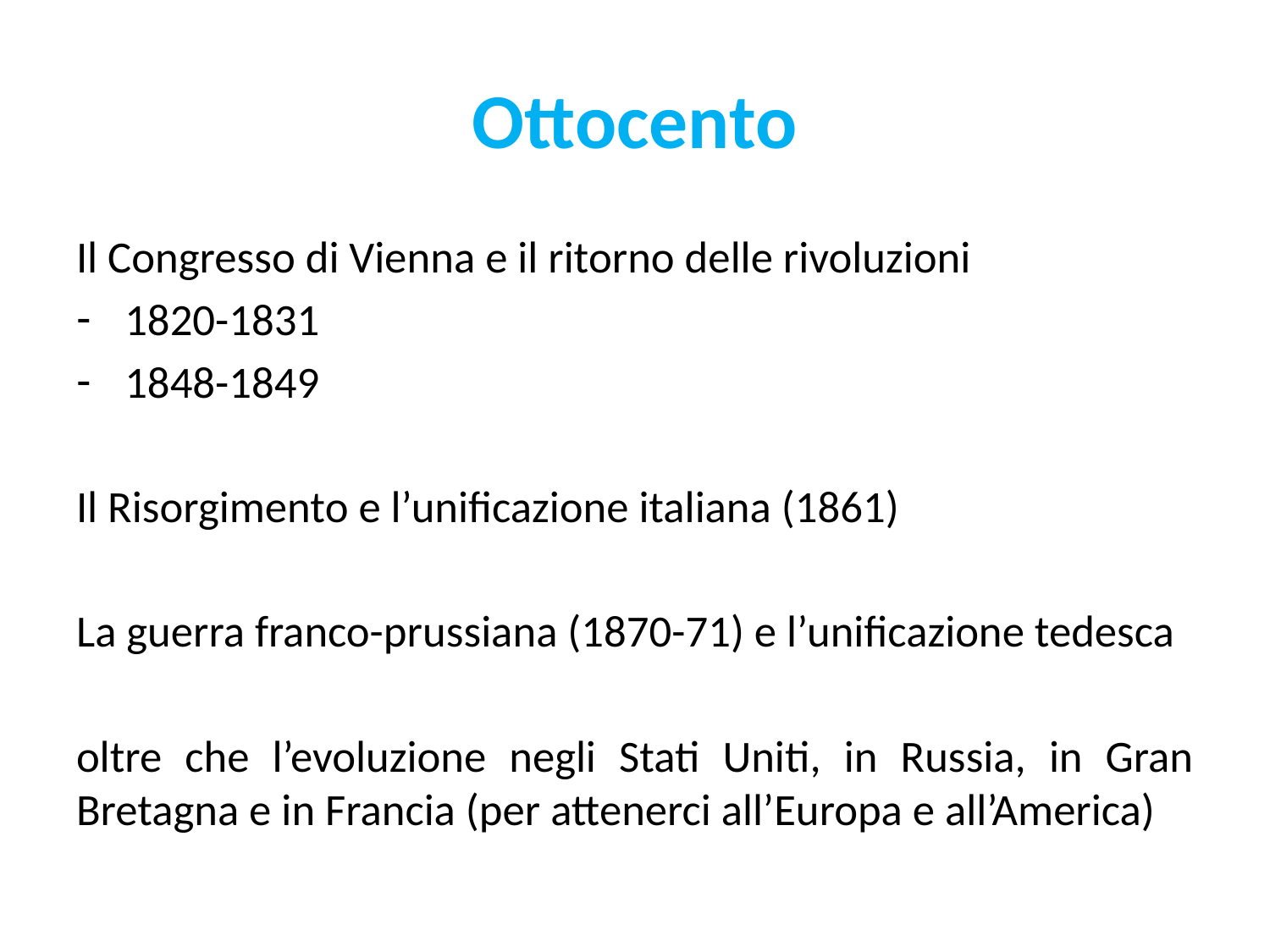

# Ottocento
Il Congresso di Vienna e il ritorno delle rivoluzioni
1820-1831
1848-1849

Il Risorgimento e l’unificazione italiana (1861)

La guerra franco-prussiana (1870-71) e l’unificazione tedesca

oltre che l’evoluzione negli Stati Uniti, in Russia, in Gran Bretagna e in Francia (per attenerci all’Europa e all’America)